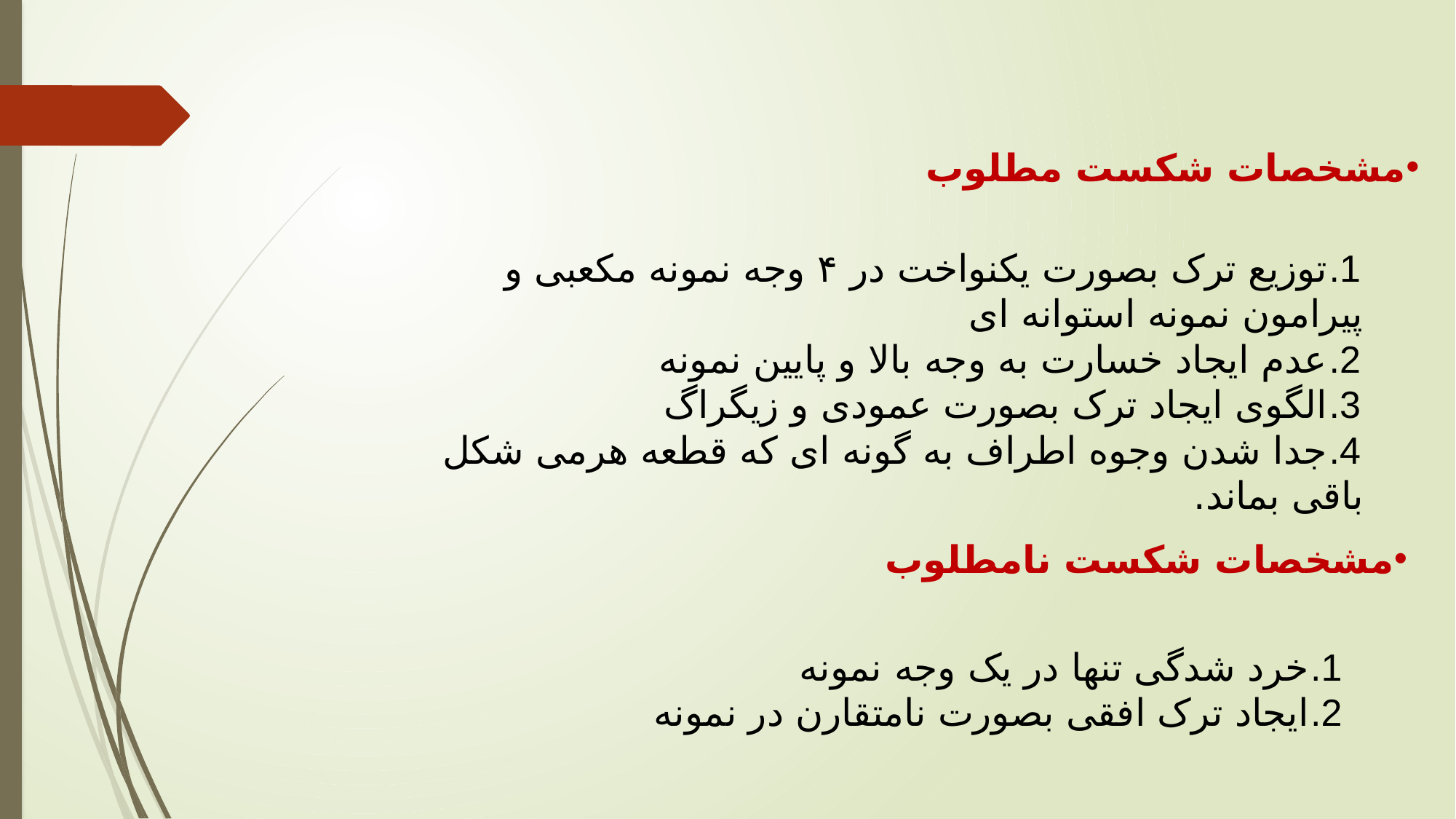

مشخصات شکست مطلوب
توزیع ترک بصورت یکنواخت در ۴ وجه نمونه مکعبی و پیرامون نمونه استوانه ای
عدم ایجاد خسارت به وجه بالا و پایین نمونه
الگوی ایجاد ترک بصورت عمودی و زیگراگ
جدا شدن وجوه اطراف به گونه ای که قطعه هرمی شکل باقی بماند.
مشخصات شکست نامطلوب
خرد شدگی تنها در یک وجه نمونه
ایجاد ترک افقی بصورت نامتقارن در نمونه